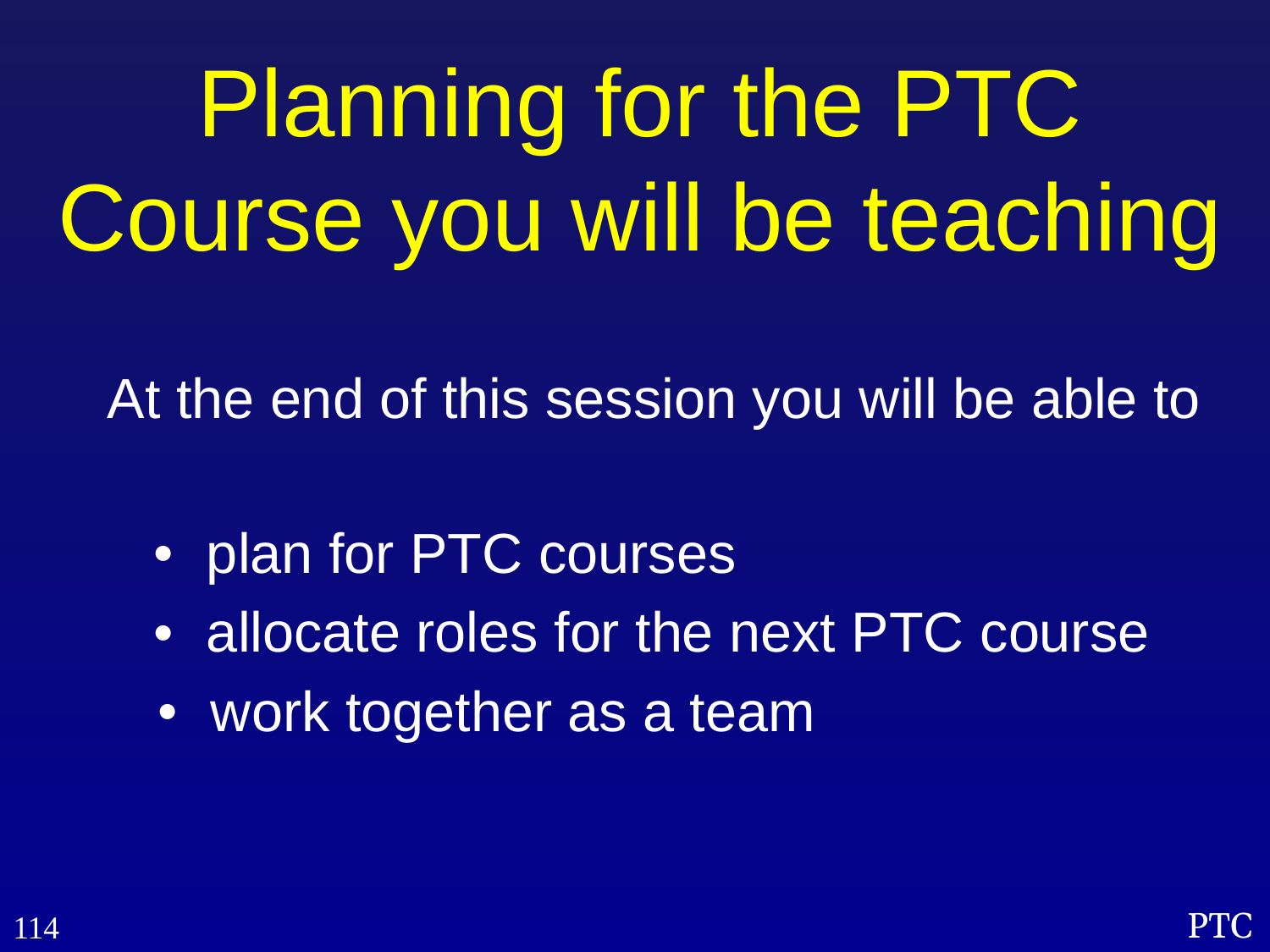

# Planning for the PTC Course you will be teaching
At the end of this session you will be able to

plan for PTC courses
allocate roles for the next PTC course
work together as a team

114